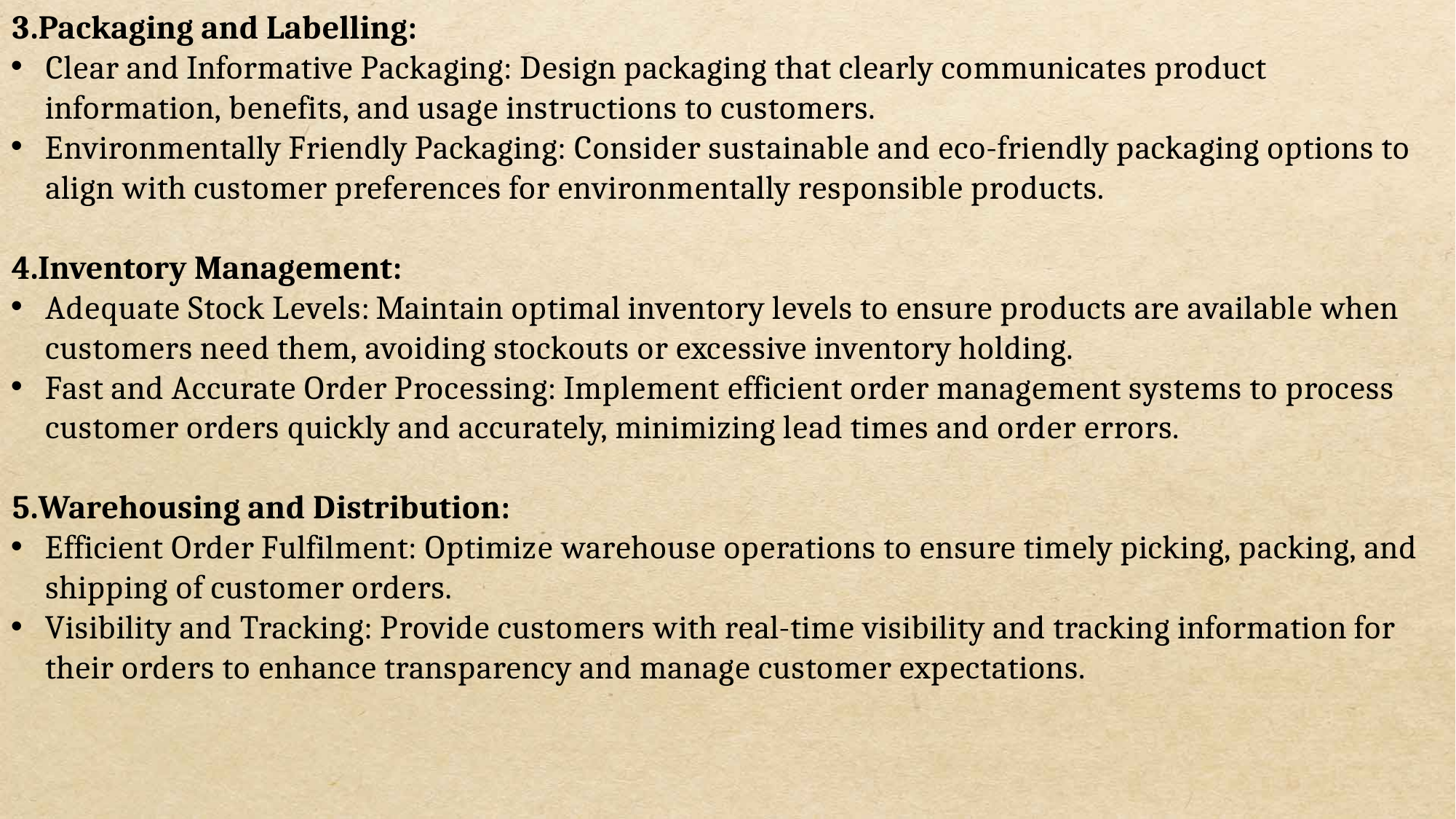

Packaging and Labelling:
Clear and Informative Packaging: Design packaging that clearly communicates product information, benefits, and usage instructions to customers.
Environmentally Friendly Packaging: Consider sustainable and eco-friendly packaging options to align with customer preferences for environmentally responsible products.

Inventory Management:
Adequate Stock Levels: Maintain optimal inventory levels to ensure products are available when customers need them, avoiding stockouts or excessive inventory holding.
Fast and Accurate Order Processing: Implement efficient order management systems to process customer orders quickly and accurately, minimizing lead times and order errors.

Warehousing and Distribution:
Efficient Order Fulfilment: Optimize warehouse operations to ensure timely picking, packing, and shipping of customer orders.
Visibility and Tracking: Provide customers with real-time visibility and tracking information for their orders to enhance transparency and manage customer expectations.